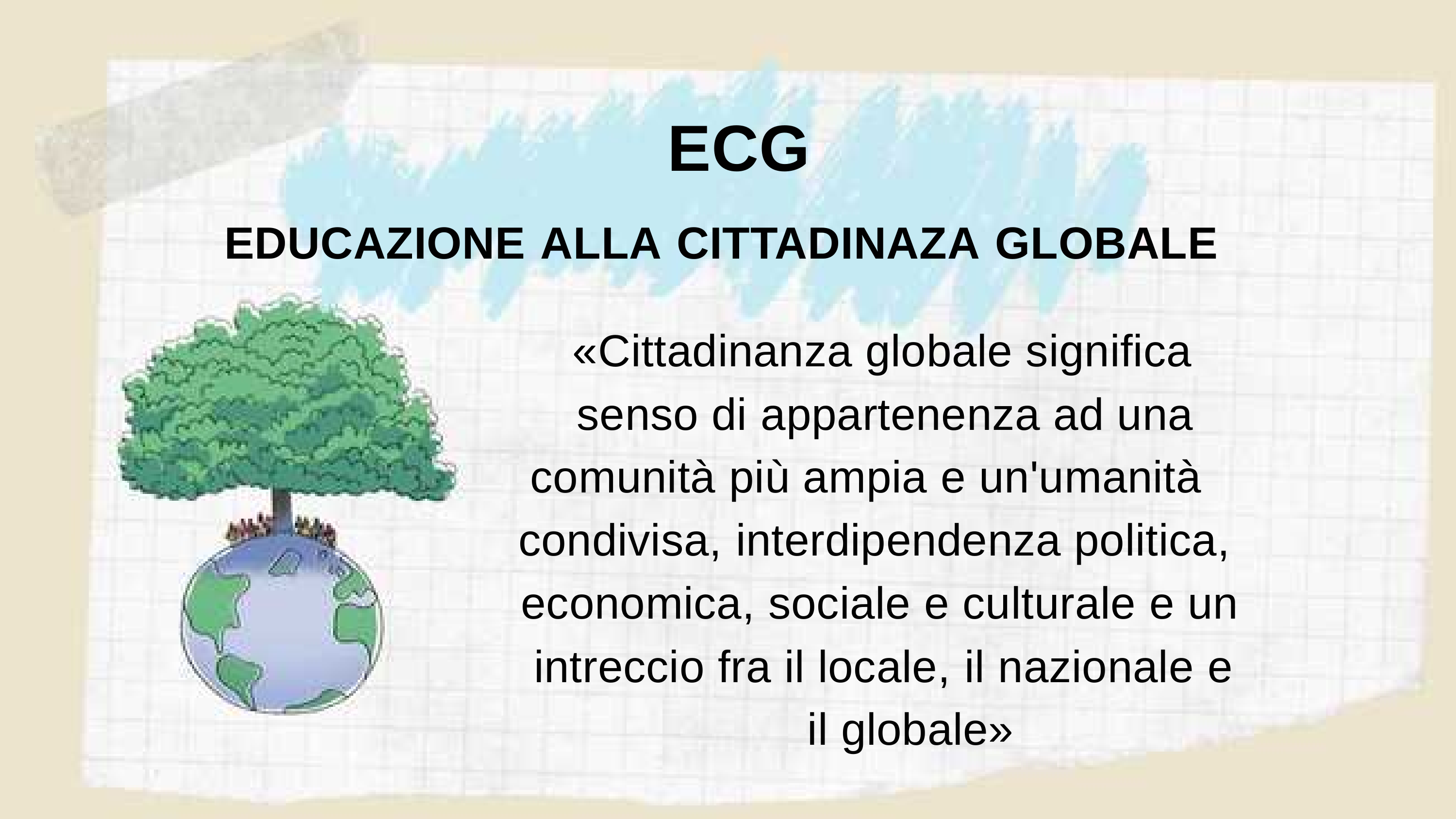

ECG
EDUCAZIONE ALLA CITTADINAZA GLOBALE
«Cittadinanza globale significa
senso di appartenenza ad una
comunità più ampia e un'umanità
condivisa, interdipendenza politica,
economica, sociale e culturale e un
intreccio fra il locale, il nazionale e
il globale»